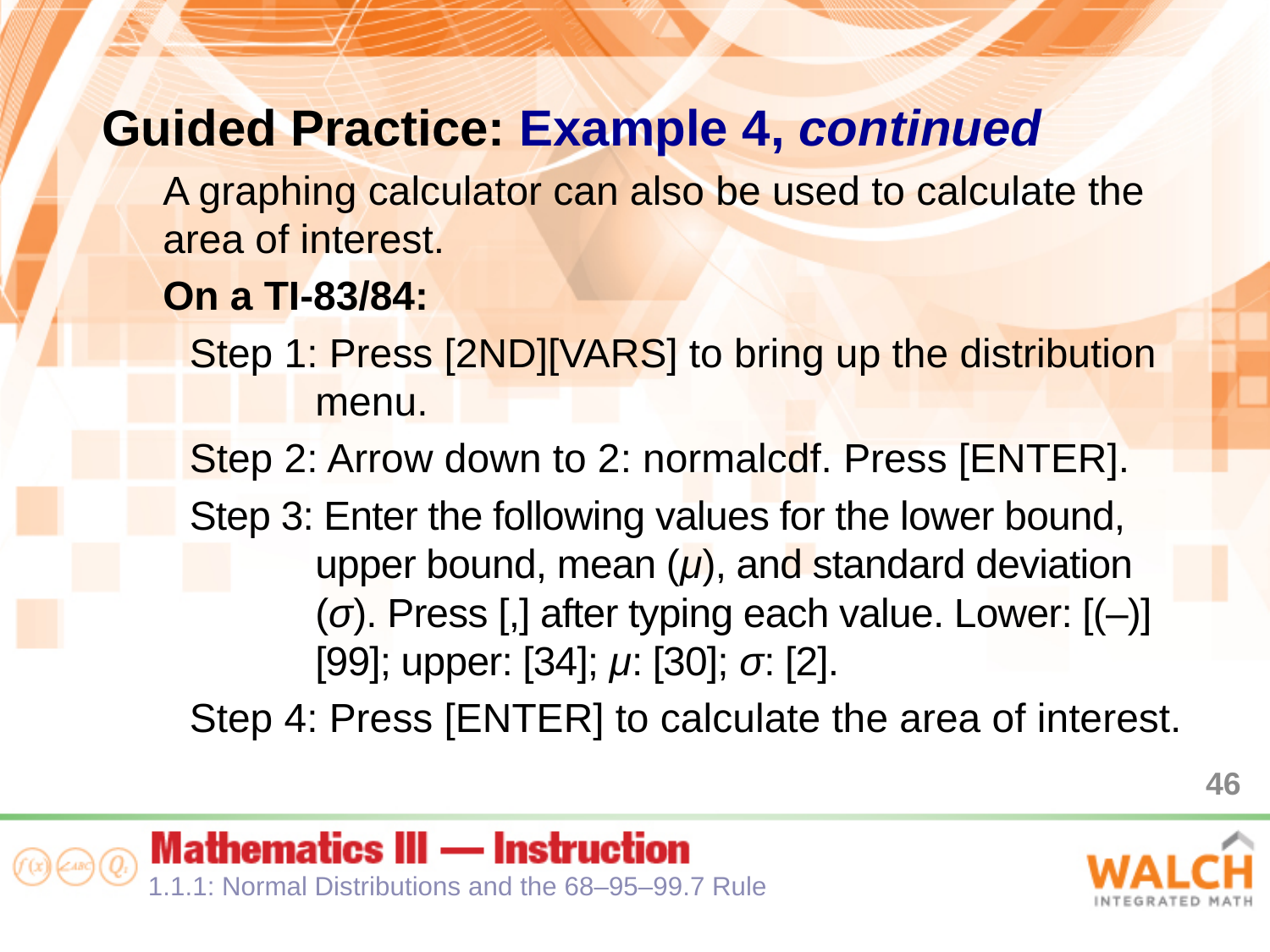

Guided Practice: Example 4, continued
A graphing calculator can also be used to calculate the area of interest.
On a TI-83/84:
Step 1: Press [2ND][VARS] to bring up the distribution menu.
Step 2: Arrow down to 2: normalcdf. Press [ENTER].
Step 3: Enter the following values for the lower bound, upper bound, mean (μ), and standard deviation (σ). Press [,] after typing each value. Lower: [(–)][99]; upper: [34]; μ: [30]; σ: [2].
Step 4: Press [ENTER] to calculate the area of interest.
46
1.1.1: Normal Distributions and the 68–95–99.7 Rule